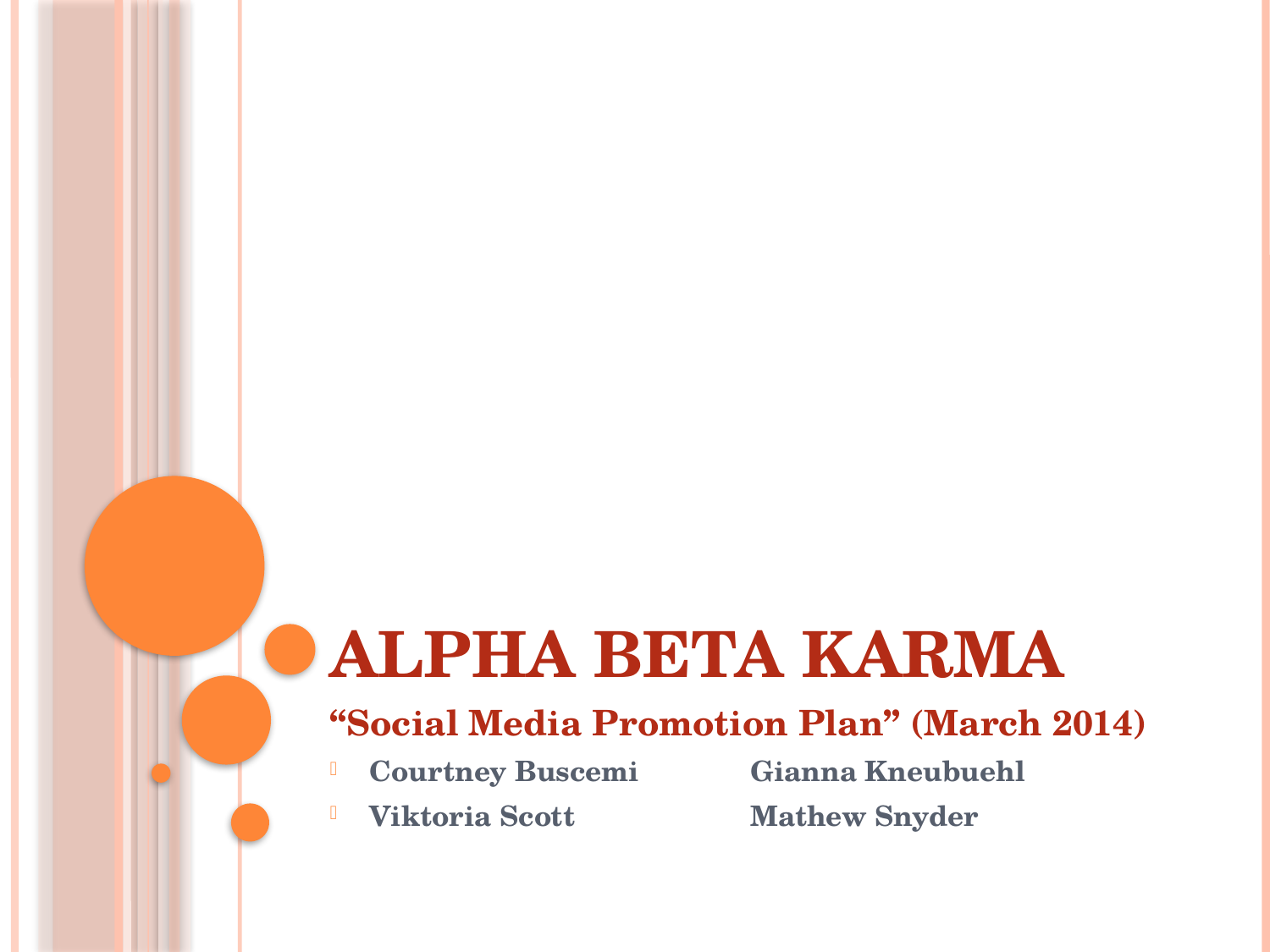

# Alpha Beta Karma
“Social Media Promotion Plan” (March 2014)
Courtney Buscemi	Gianna Kneubuehl
Viktoria Scott		Mathew Snyder